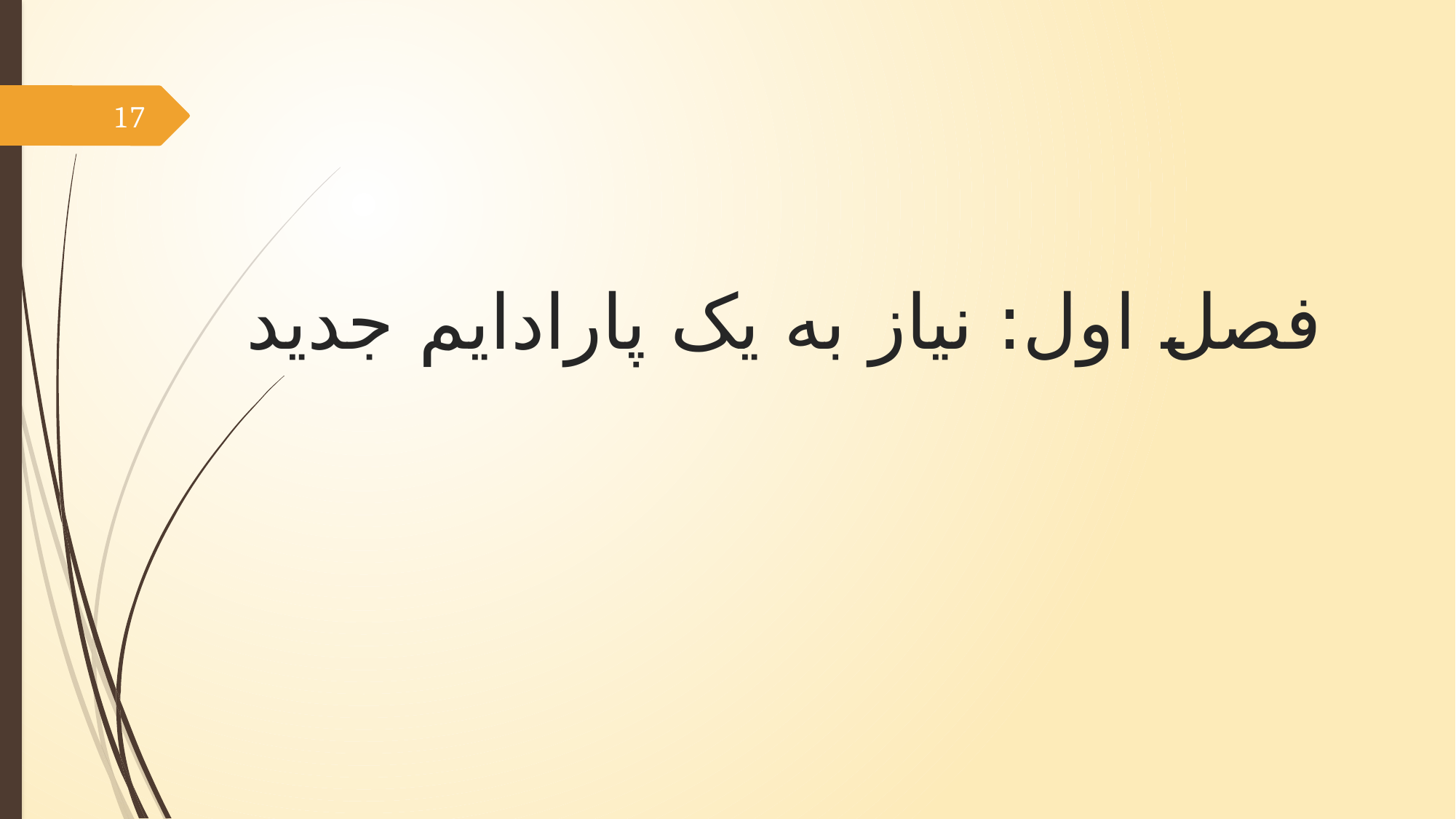

17
فصل اول: نیاز به یک پارادایم جدید